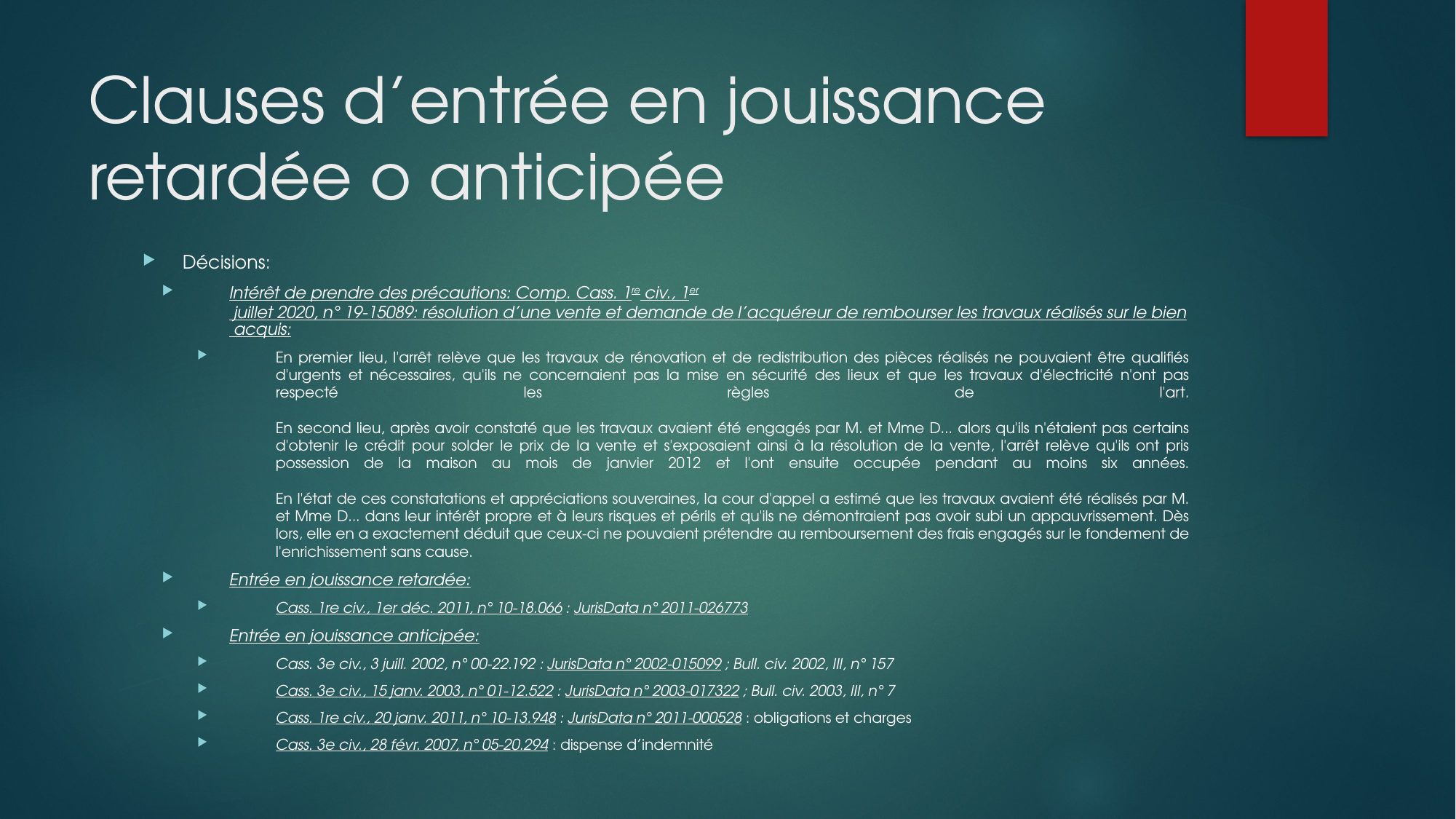

# Clauses d’entrée en jouissance retardée o anticipée
Décisions:
Intérêt de prendre des précautions: Comp. Cass. 1re civ., 1er juillet 2020, n° 19-15089: résolution d’une vente et demande de l’acquéreur de rembourser les travaux réalisés sur le bien acquis:
En premier lieu, l'arrêt relève que les travaux de rénovation et de redistribution des pièces réalisés ne pouvaient être qualifiés d'urgents et nécessaires, qu'ils ne concernaient pas la mise en sécurité des lieux et que les travaux d'électricité n'ont pas respecté les règles de l'art.
En second lieu, après avoir constaté que les travaux avaient été engagés par M. et Mme D... alors qu'ils n'étaient pas certains d'obtenir le crédit pour solder le prix de la vente et s'exposaient ainsi à la résolution de la vente, l'arrêt relève qu'ils ont pris possession de la maison au mois de janvier 2012 et l'ont ensuite occupée pendant au moins six années.
En l'état de ces constatations et appréciations souveraines, la cour d'appel a estimé que les travaux avaient été réalisés par M. et Mme D... dans leur intérêt propre et à leurs risques et périls et qu'ils ne démontraient pas avoir subi un appauvrissement. Dès lors, elle en a exactement déduit que ceux-ci ne pouvaient prétendre au remboursement des frais engagés sur le fondement de l'enrichissement sans cause.
Entrée en jouissance retardée:
Cass. 1re civ., 1er déc. 2011, n° 10-18.066 : JurisData n° 2011-026773
Entrée en jouissance anticipée:
Cass. 3e civ., 3 juill. 2002, n° 00-22.192 : JurisData n° 2002-015099 ; Bull. civ. 2002, III, n° 157
Cass. 3e civ., 15 janv. 2003, n° 01-12.522 : JurisData n° 2003-017322 ; Bull. civ. 2003, III, n° 7
Cass. 1re civ., 20 janv. 2011, n° 10-13.948 : JurisData n° 2011-000528 : obligations et charges
Cass. 3e civ., 28 févr. 2007, n° 05-20.294 : dispense d’indemnité